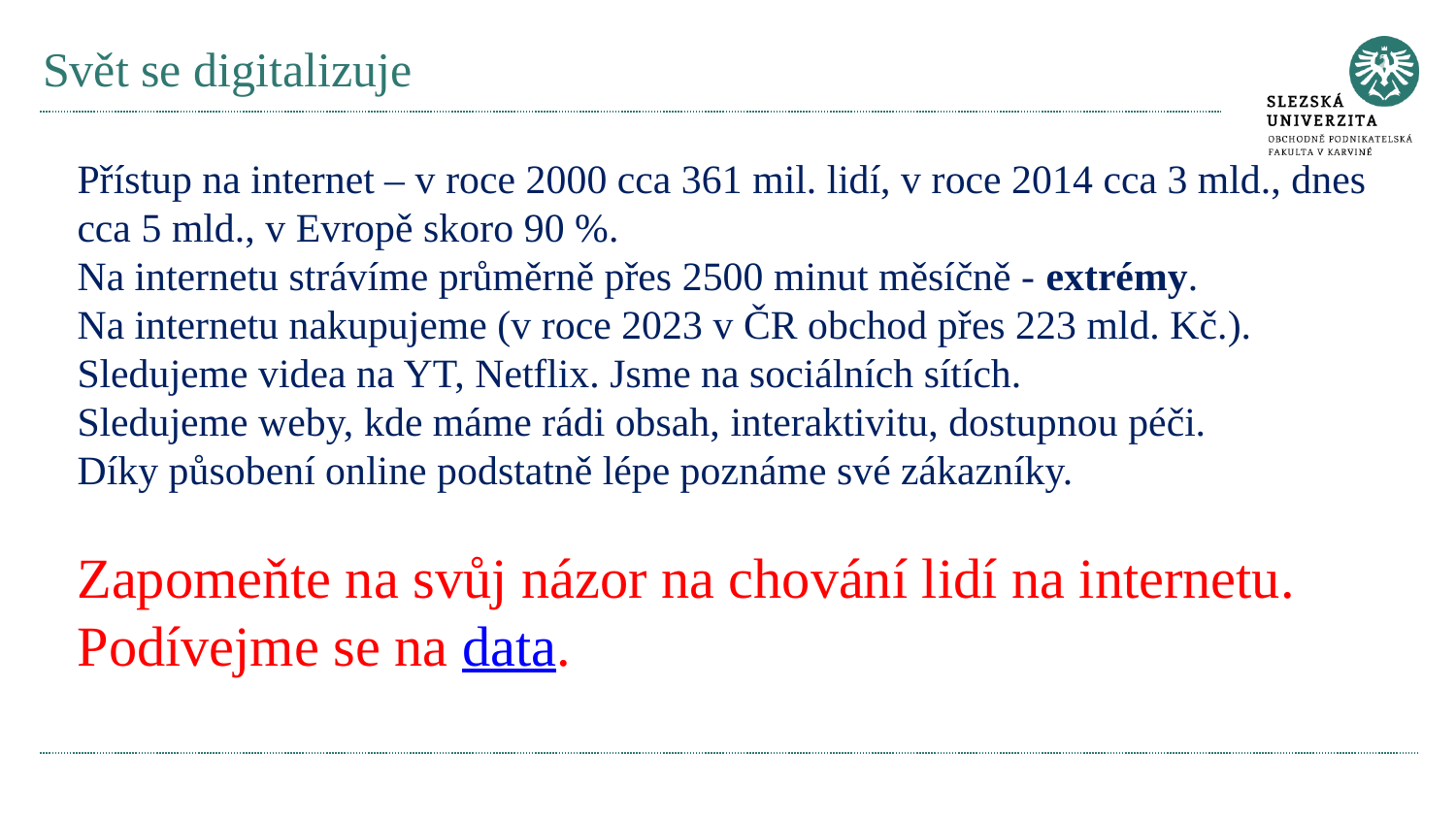

# Svět se digitalizuje
Přístup na internet – v roce 2000 cca 361 mil. lidí, v roce 2014 cca 3 mld., dnes cca 5 mld., v Evropě skoro 90 %.
Na internetu strávíme průměrně přes 2500 minut měsíčně - extrémy.
Na internetu nakupujeme (v roce 2023 v ČR obchod přes 223 mld. Kč.).
Sledujeme videa na YT, Netflix. Jsme na sociálních sítích.
Sledujeme weby, kde máme rádi obsah, interaktivitu, dostupnou péči.
Díky působení online podstatně lépe poznáme své zákazníky.

Zapomeňte na svůj názor na chování lidí na internetu. Podívejme se na data.